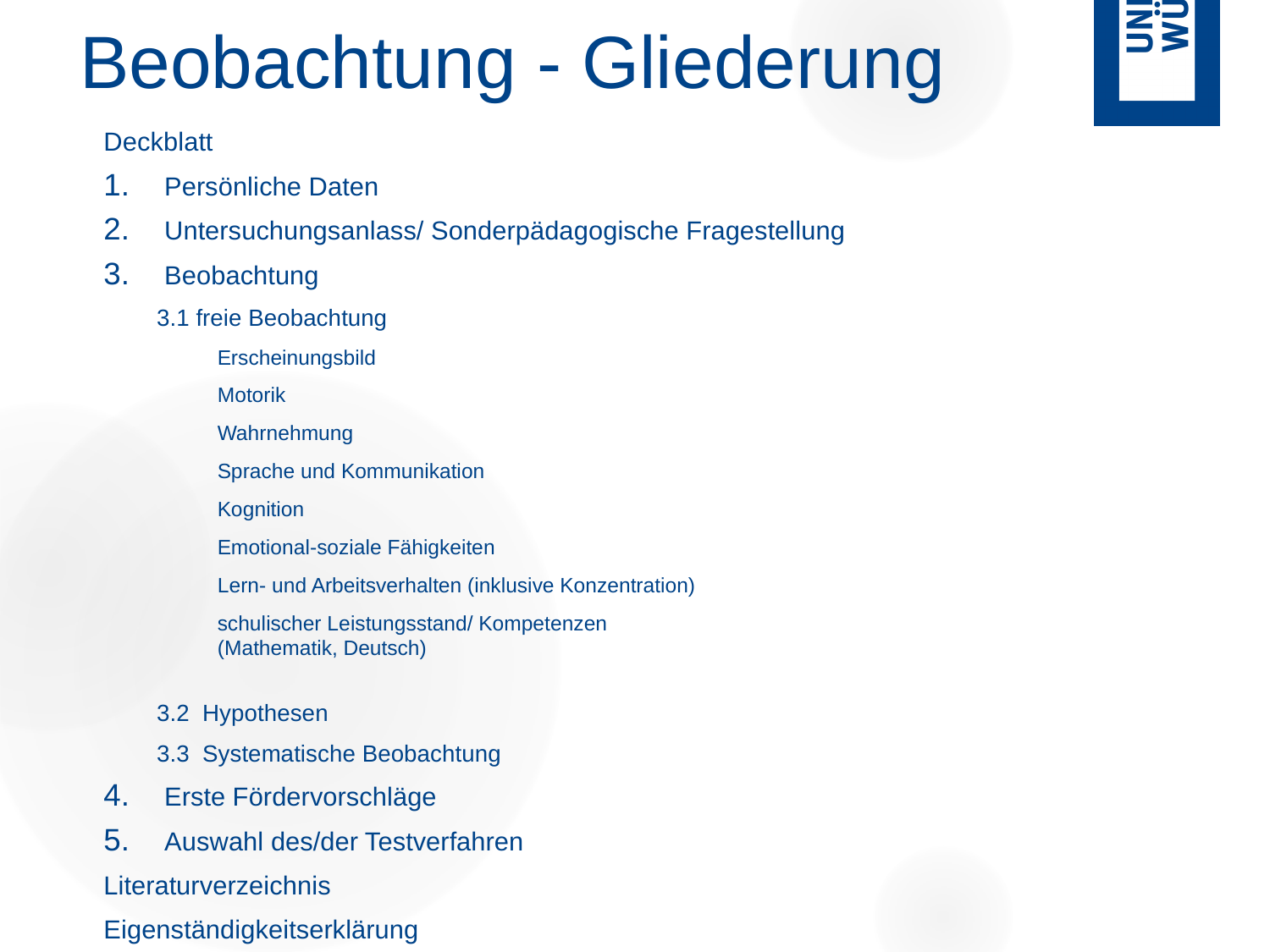

# Beobachtung - Gliederung
Deckblatt
Persönliche Daten
Untersuchungsanlass/ Sonderpädagogische Fragestellung
Beobachtung
3.1 freie Beobachtung
Erscheinungsbild
Motorik
Wahrnehmung
Sprache und Kommunikation
Kognition
Emotional-soziale Fähigkeiten
Lern- und Arbeitsverhalten (inklusive Konzentration)
schulischer Leistungsstand/ Kompetenzen
(Mathematik, Deutsch)
3.2  Hypothesen
3.3  Systematische Beobachtung
Erste Fördervorschläge
Auswahl des/der Testverfahren
Literaturverzeichnis
Eigenständigkeitserklärung